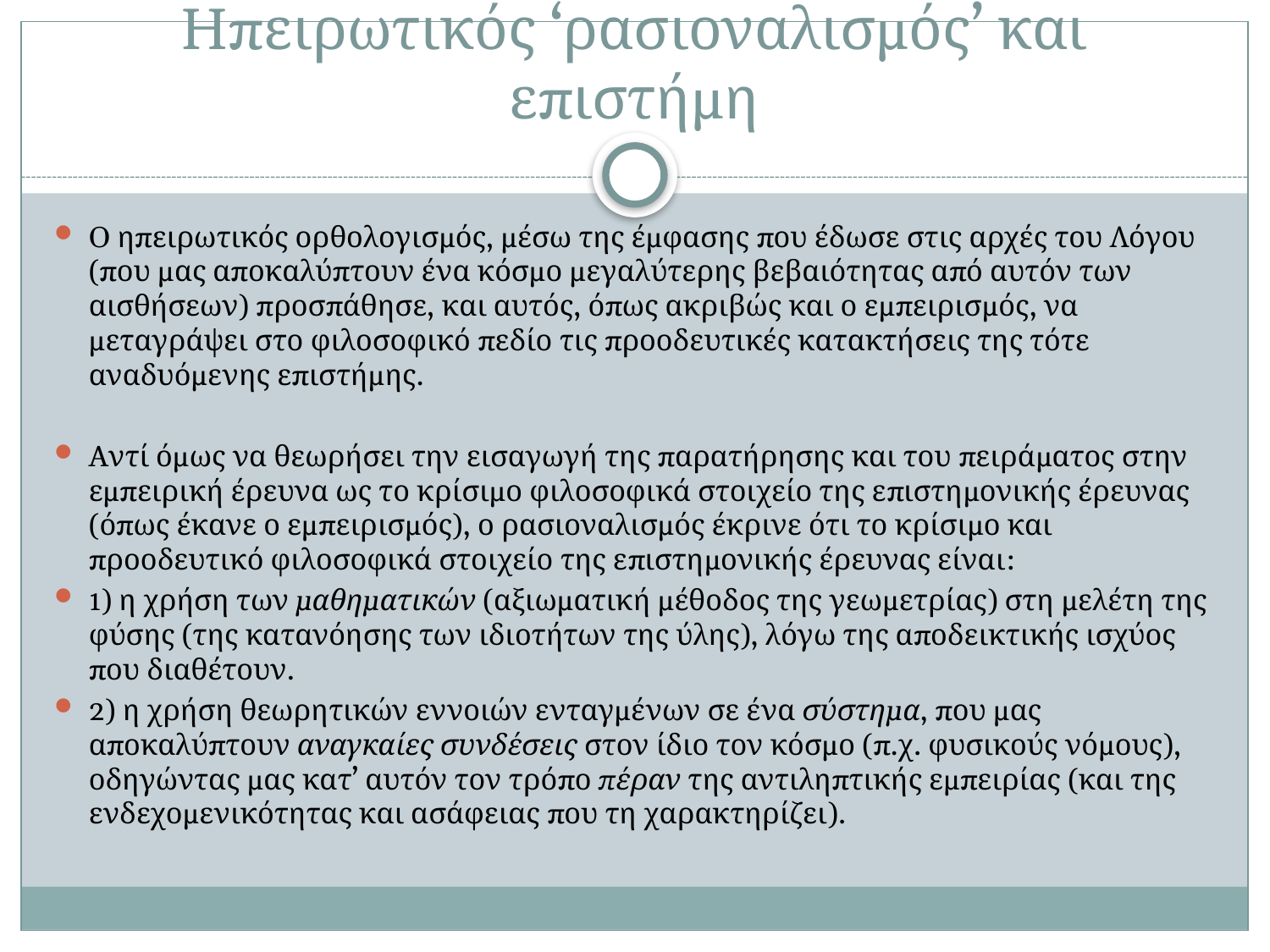

# Ηπειρωτικός ‘ρασιοναλισμός’ και επιστήμη
Ο ηπειρωτικός ορθολογισμός, μέσω της έμφασης που έδωσε στις αρχές του Λόγου (που μας αποκαλύπτουν ένα κόσμο μεγαλύτερης βεβαιότητας από αυτόν των αισθήσεων) προσπάθησε, και αυτός, όπως ακριβώς και ο εμπειρισμός, να μεταγράψει στο φιλοσοφικό πεδίο τις προοδευτικές κατακτήσεις της τότε αναδυόμενης επιστήμης.

Αντί όμως να θεωρήσει την εισαγωγή της παρατήρησης και του πειράματος στην εμπειρική έρευνα ως το κρίσιμο φιλοσοφικά στοιχείο της επιστημονικής έρευνας (όπως έκανε ο εμπειρισμός), ο ρασιοναλισμός έκρινε ότι το κρίσιμο και προοδευτικό φιλοσοφικά στοιχείο της επιστημονικής έρευνας είναι:
1) η χρήση των μαθηματικών (αξιωματική μέθοδος της γεωμετρίας) στη μελέτη της φύσης (της κατανόησης των ιδιοτήτων της ύλης), λόγω της αποδεικτικής ισχύος που διαθέτουν.
2) η χρήση θεωρητικών εννοιών ενταγμένων σε ένα σύστημα, που μας αποκαλύπτουν αναγκαίες συνδέσεις στον ίδιο τον κόσμο (π.χ. φυσικούς νόμους), οδηγώντας μας κατ’ αυτόν τον τρόπο πέραν της αντιληπτικής εμπειρίας (και της ενδεχομενικότητας και ασάφειας που τη χαρακτηρίζει).